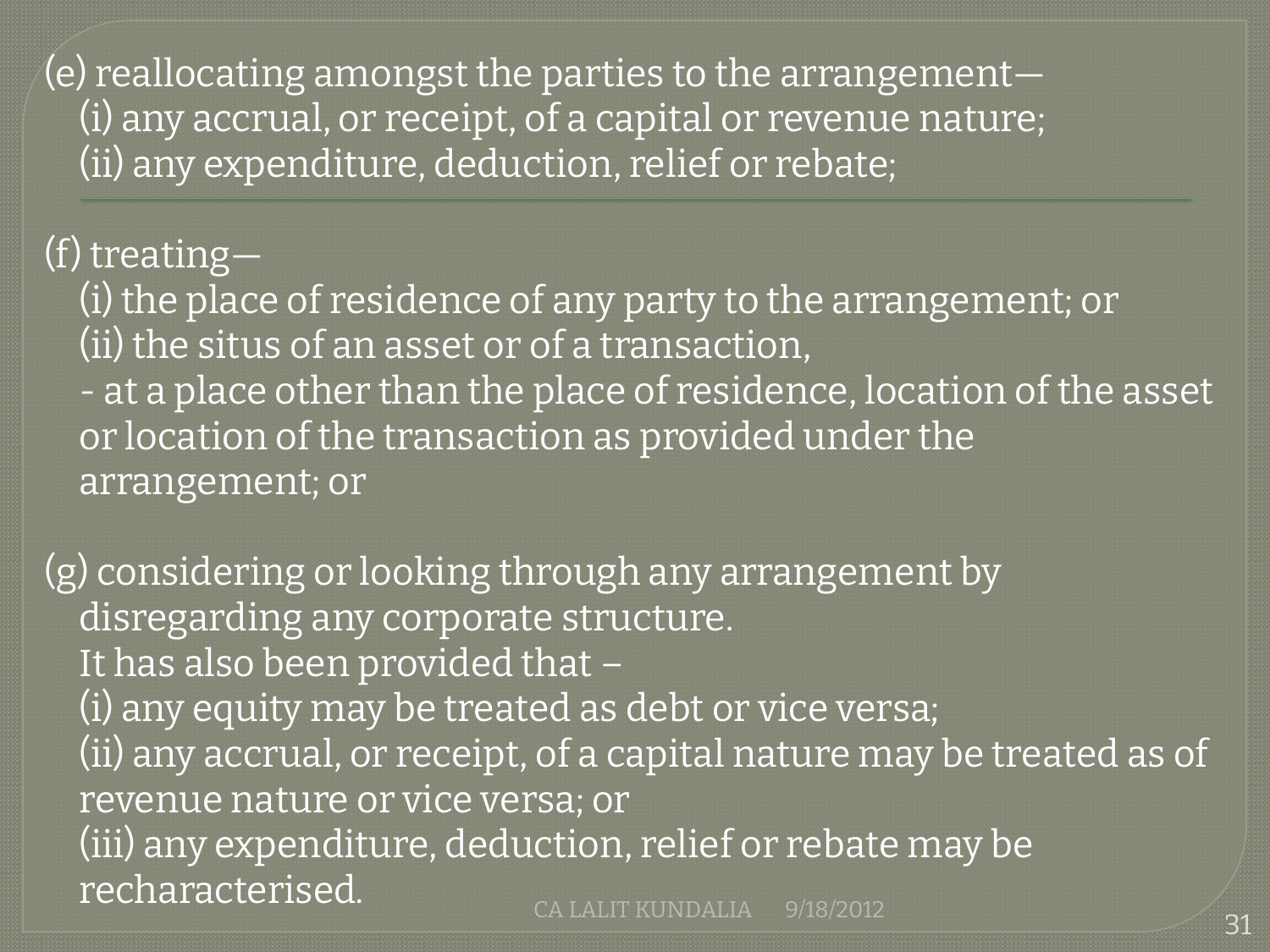

(e) reallocating amongst the parties to the arrangement—
	(i) any accrual, or receipt, of a capital or revenue nature;
	(ii) any expenditure, deduction, relief or rebate;

(f) treating—
	(i) the place of residence of any party to the arrangement; or
	(ii) the situs of an asset or of a transaction,
	- at a place other than the place of residence, location of the asset or location of the transaction as provided under the arrangement; or

(g) considering or looking through any arrangement by disregarding any corporate structure.
	It has also been provided that –
	(i) any equity may be treated as debt or vice versa;
	(ii) any accrual, or receipt, of a capital nature may be treated as of revenue nature or vice versa; or
	(iii) any expenditure, deduction, relief or rebate may be recharacterised.
CA LALIT KUNDALIA
9/18/2012
31